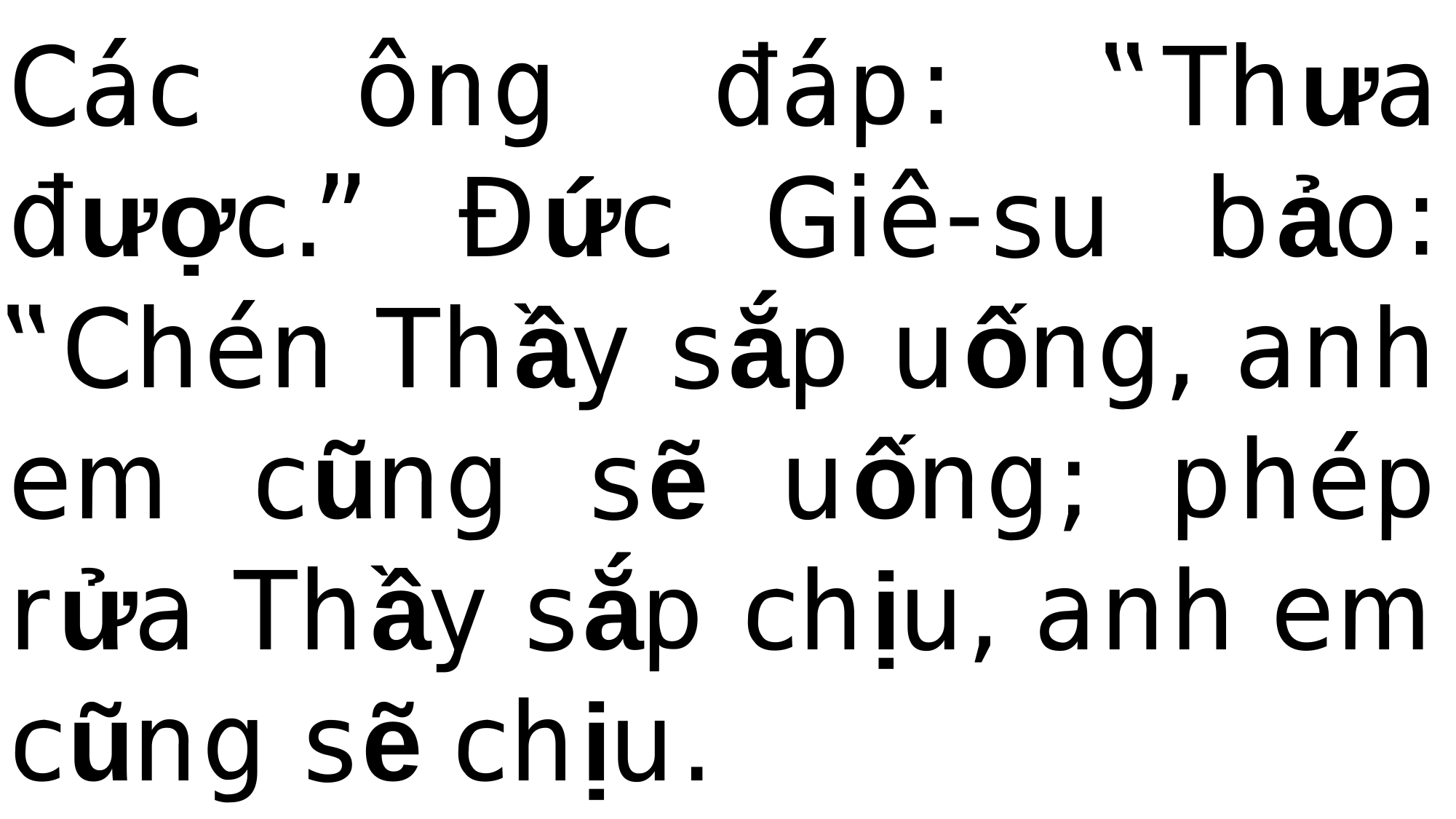

# Các ông đáp: “Thưa được.” Đức Giê-su bảo: “Chén Thầy sắp uống, anh em cũng sẽ uống; phép rửa Thầy sắp chịu, anh em cũng sẽ chịu.